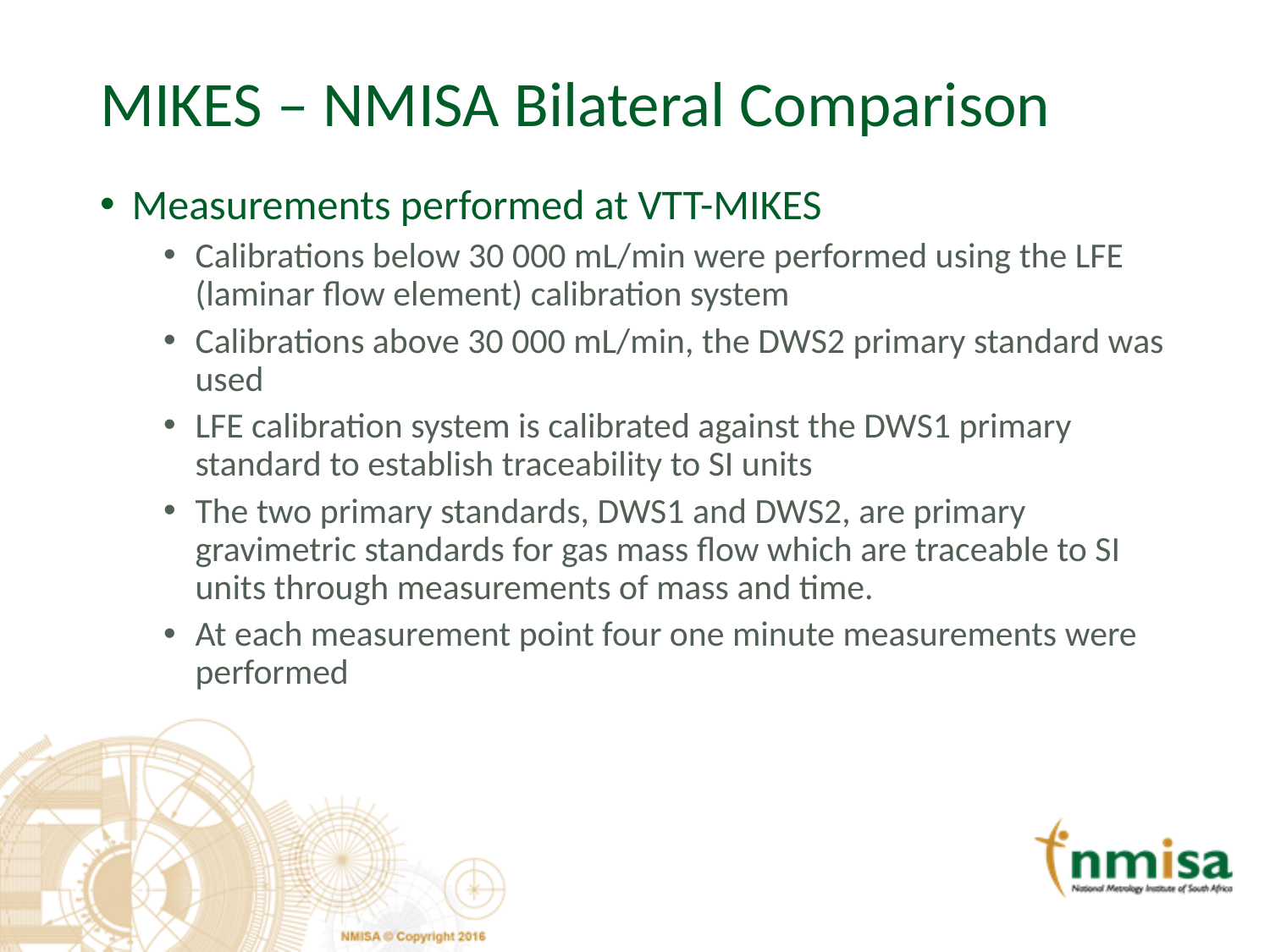

# MIKES – NMISA Bilateral Comparison
Measurements performed at VTT-MIKES
Calibrations below 30 000 mL/min were performed using the LFE (laminar flow element) calibration system
Calibrations above 30 000 mL/min, the DWS2 primary standard was used
LFE calibration system is calibrated against the DWS1 primary standard to establish traceability to SI units
The two primary standards, DWS1 and DWS2, are primary gravimetric standards for gas mass flow which are traceable to SI units through measurements of mass and time.
At each measurement point four one minute measurements were performed